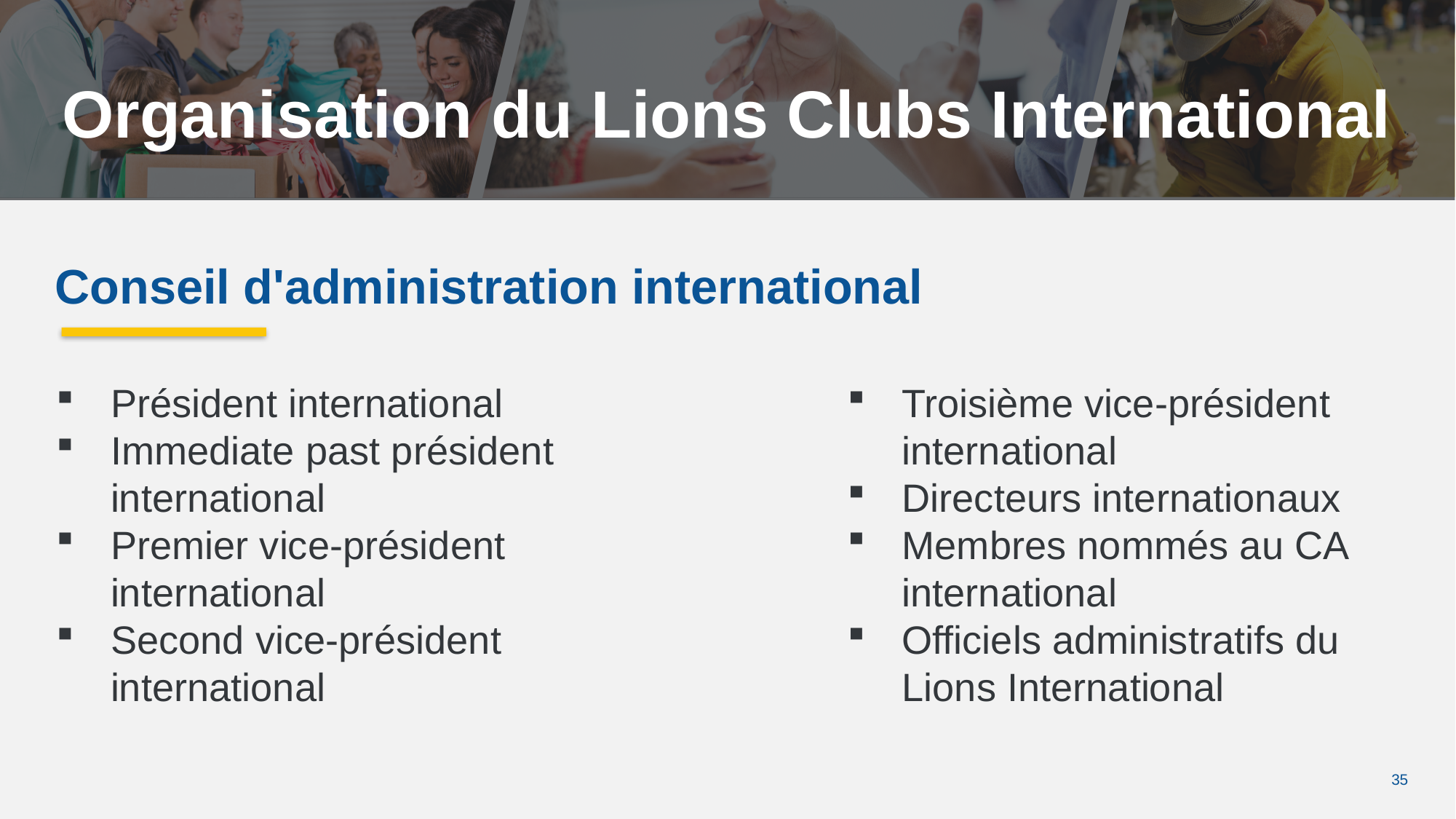

Organisation du Lions Clubs International
Conseil d'administration international

Président international
Immediate past président international
Premier vice-président international
Second vice-président international
Troisième vice-président international
Directeurs internationaux
Membres nommés au CA international
Officiels administratifs du Lions International